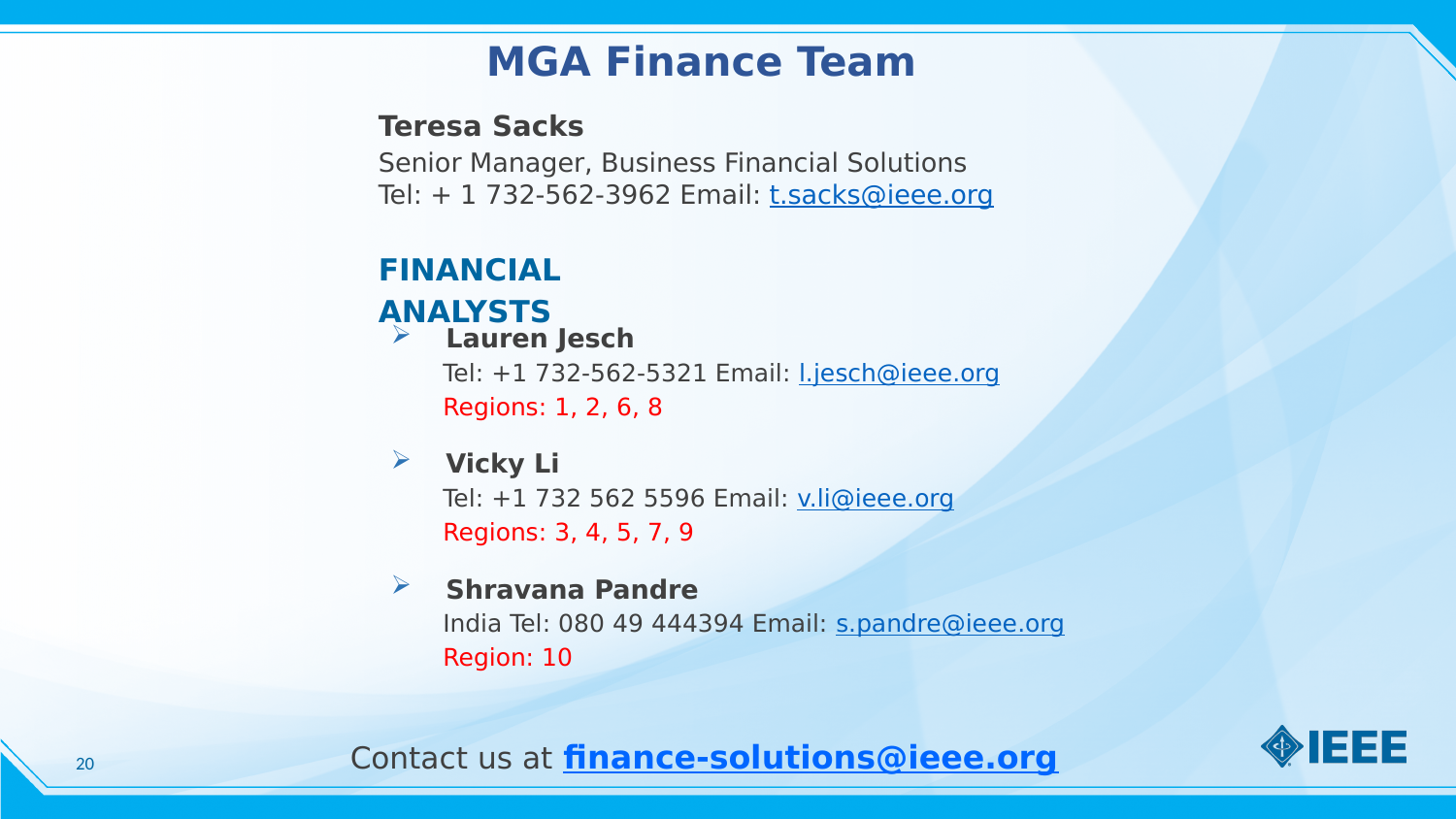

# MGA Finance Team
Teresa Sacks
Senior Manager, Business Financial Solutions
Tel: + 1 732-562-3962 Email: t.sacks@ieee.org
Financial Analysts
Lauren Jesch
  Tel: +1 732-562-5321 Email: l.jesch@ieee.org
  Regions: 1, 2, 6, 8

Vicky Li
  Tel: +1 732 562 5596 Email: v.li@ieee.org
  Regions: 3, 4, 5, 7, 9

Shravana Pandre
  India Tel: 080 49 444394 Email: s.pandre@ieee.org
  Region: 10
Contact us at finance-solutions@ieee.org
20